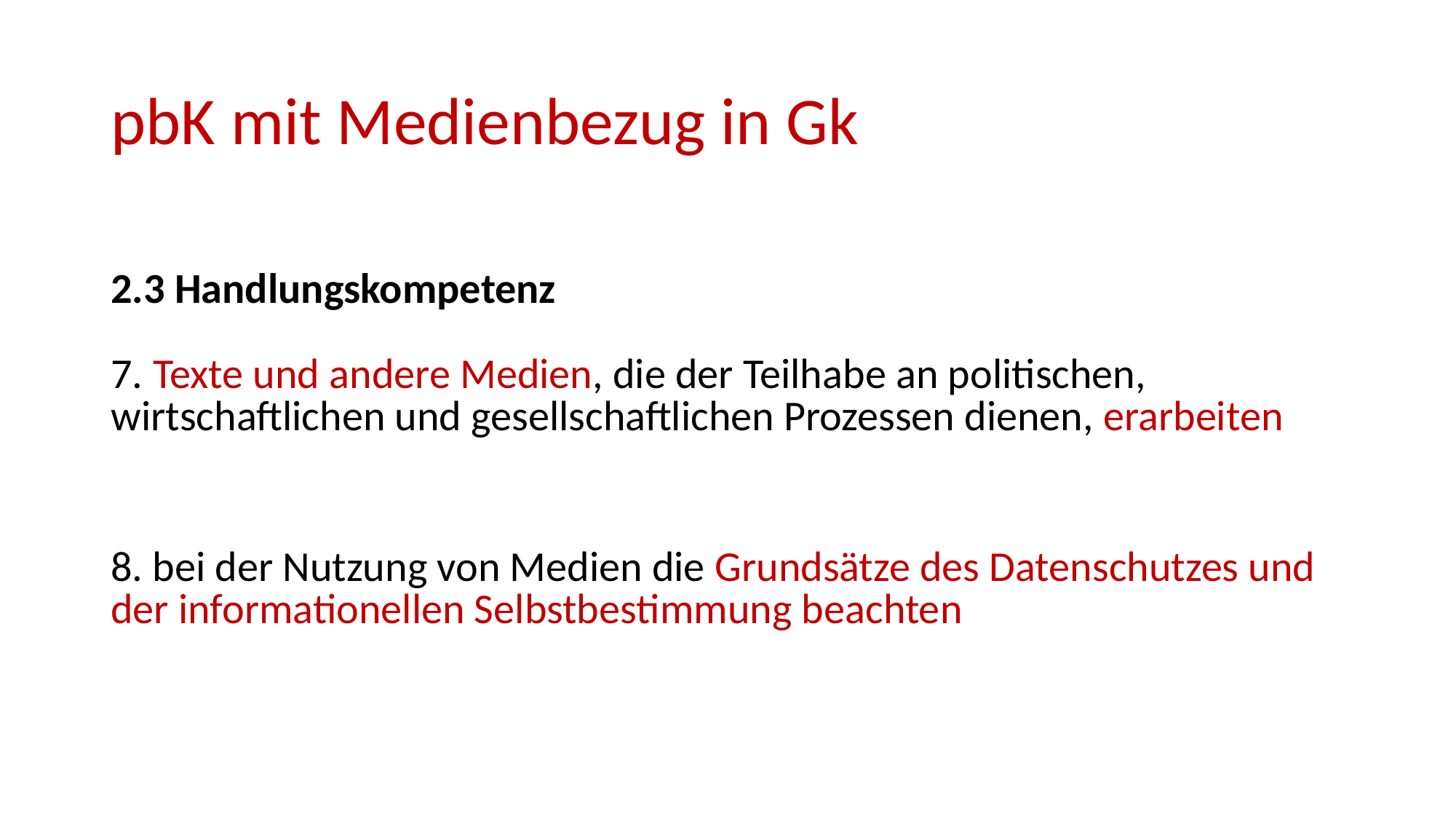

# pbK mit Medienbezug in Gk
| 2.3 Handlungskompetenz 7. Texte und andere Medien, die der Teilhabe an politischen, wirtschaftlichen und gesellschaftlichen Prozessen dienen, erarbeiten |
| --- |
| 8. bei der Nutzung von Medien die Grundsätze des Datenschutzes und der informationellen Selbstbestimmung beachten |